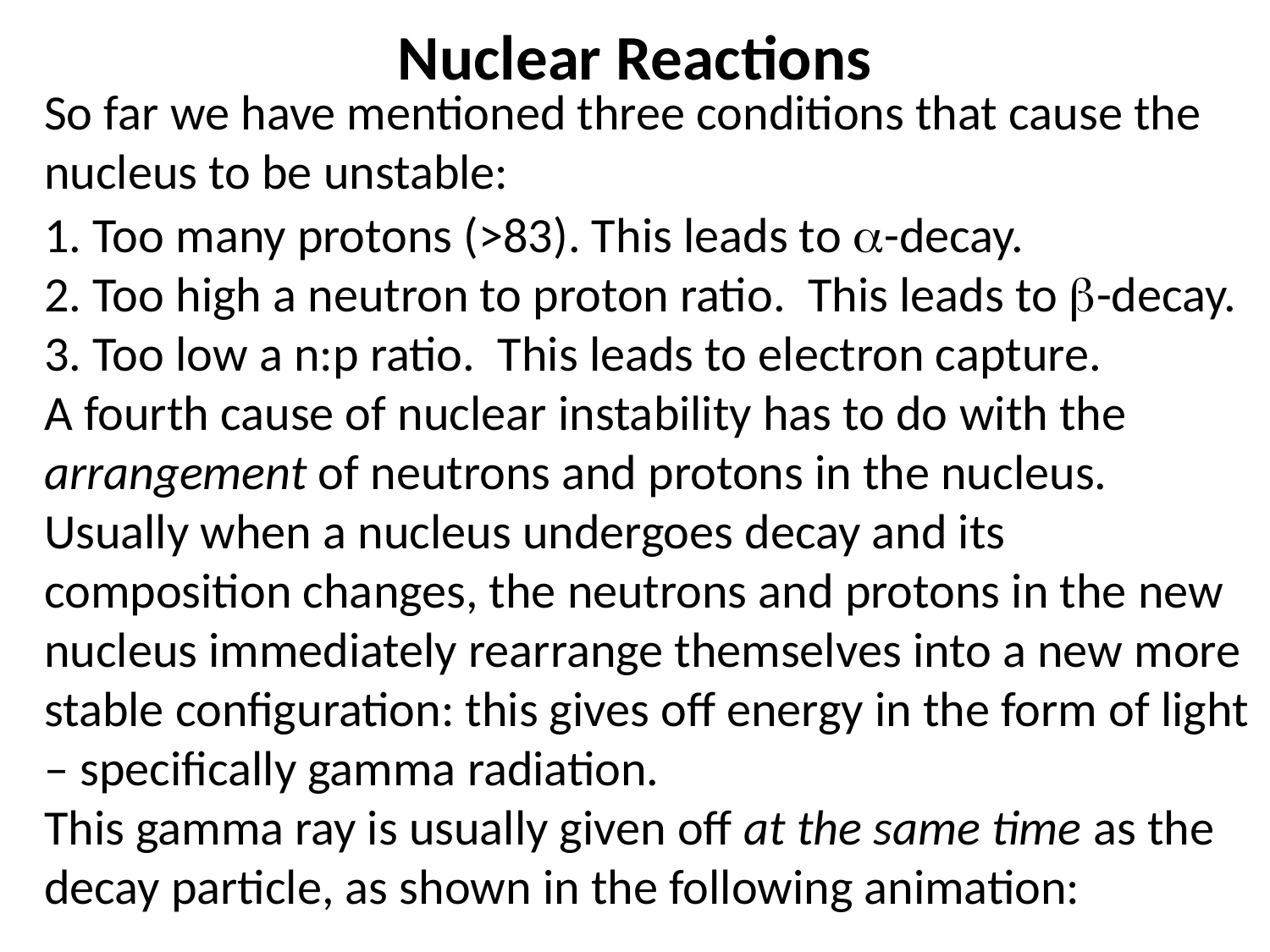

Nuclear Reactions
So far we have mentioned three conditions that cause the nucleus to be unstable:
1. Too many protons (>83). This leads to α-decay.
2. Too high a neutron to proton ratio.  This leads to β-decay.
3. Too low a n:p ratio.  This leads to electron capture.
A fourth cause of nuclear instability has to do with the arrangement of neutrons and protons in the nucleus.
Usually when a nucleus undergoes decay and its composition changes, the neutrons and protons in the new nucleus immediately rearrange themselves into a new more stable configuration: this gives off energy in the form of light – specifically gamma radiation.
This gamma ray is usually given off at the same time as the decay particle, as shown in the following animation: